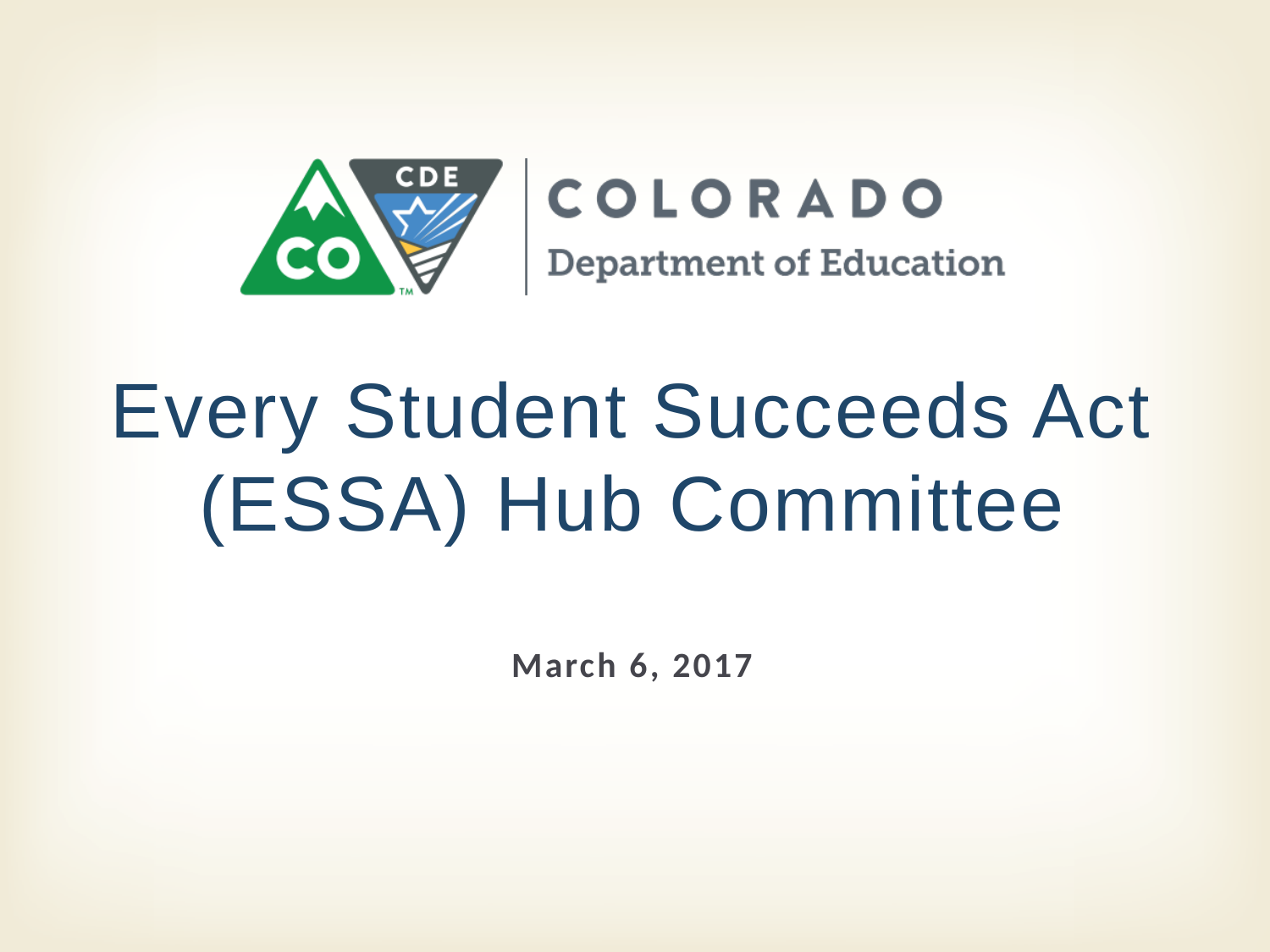

# Every Student Succeeds Act (ESSA) Hub Committee
March 6, 2017